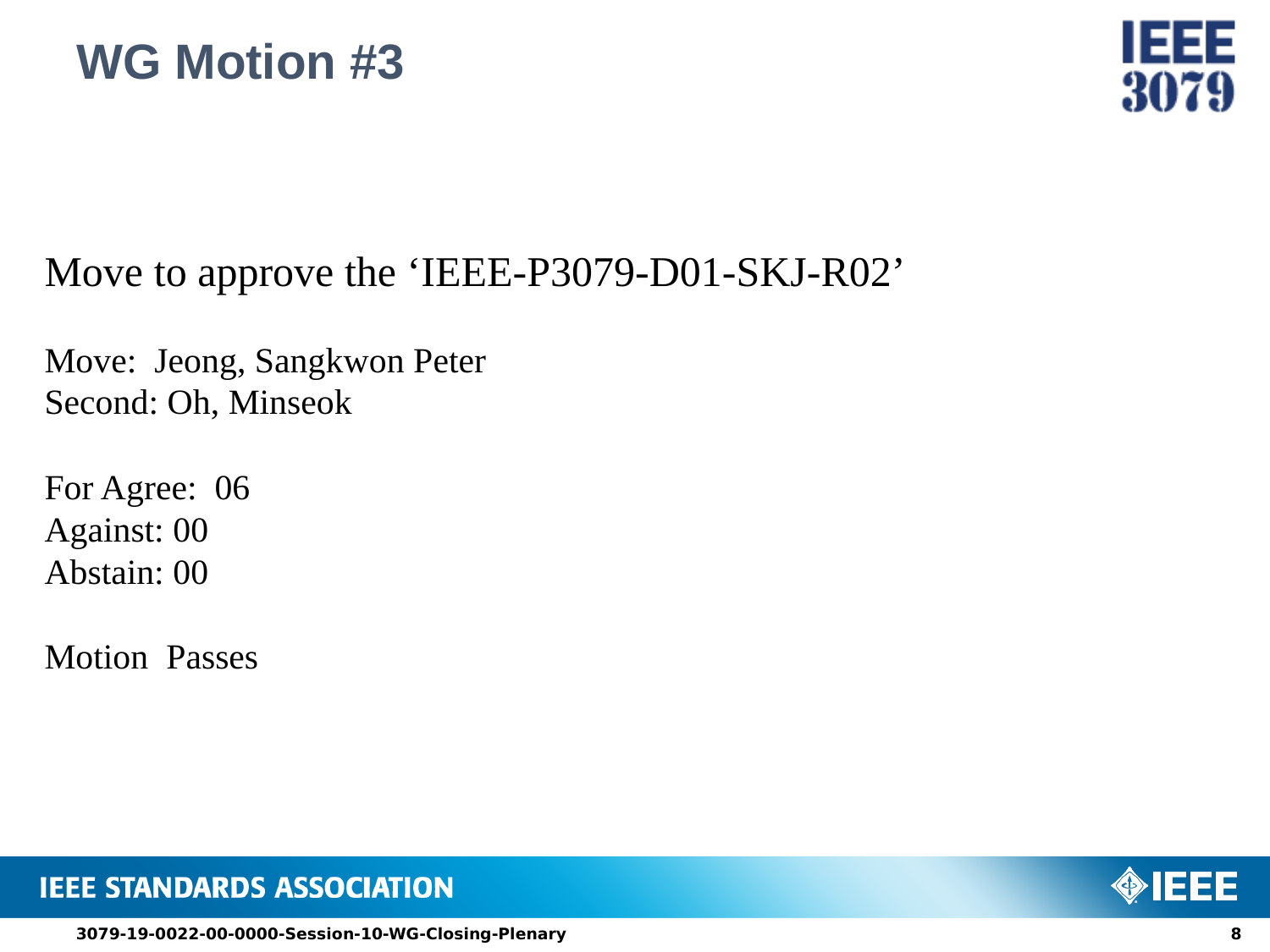

# WG Motion #3
Move to approve the ‘IEEE-P3079-D01-SKJ-R02’

Move:  Jeong, Sangkwon Peter
Second: Oh, Minseok

For Agree:  06
Against: 00
Abstain: 00

Motion  Passes
3079-19-0022-00-0000-Session-10-WG-Closing-Plenary
8